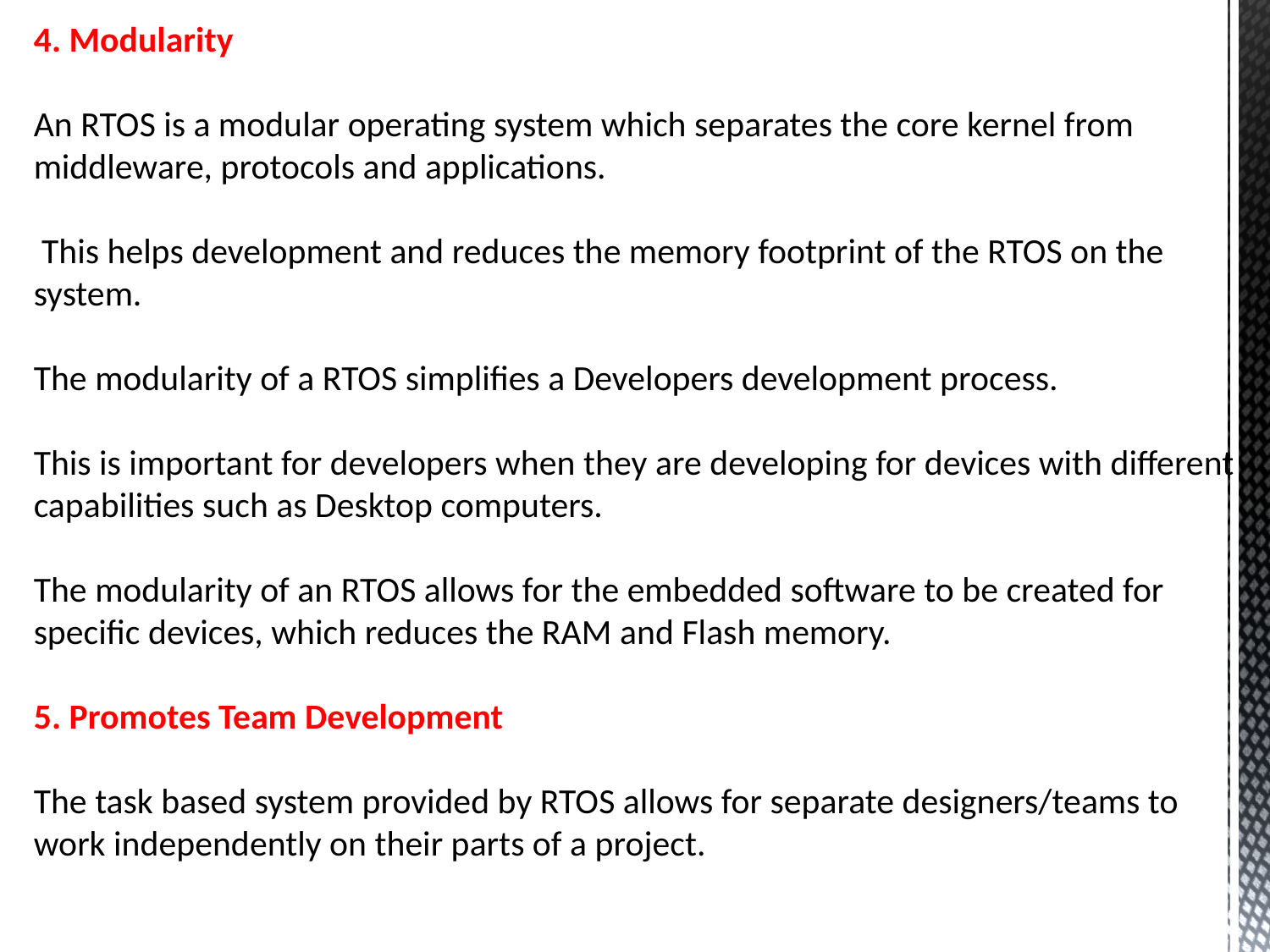

4. Modularity

An RTOS is a modular operating system which separates the core kernel from middleware, protocols and applications.

 This helps development and reduces the memory footprint of the RTOS on the system.

The modularity of a RTOS simplifies a Developers development process.

This is important for developers when they are developing for devices with different capabilities such as Desktop computers.

The modularity of an RTOS allows for the embedded software to be created for specific devices, which reduces the RAM and Flash memory.

5. Promotes Team Development

The task based system provided by RTOS allows for separate designers/teams to work independently on their parts of a project.